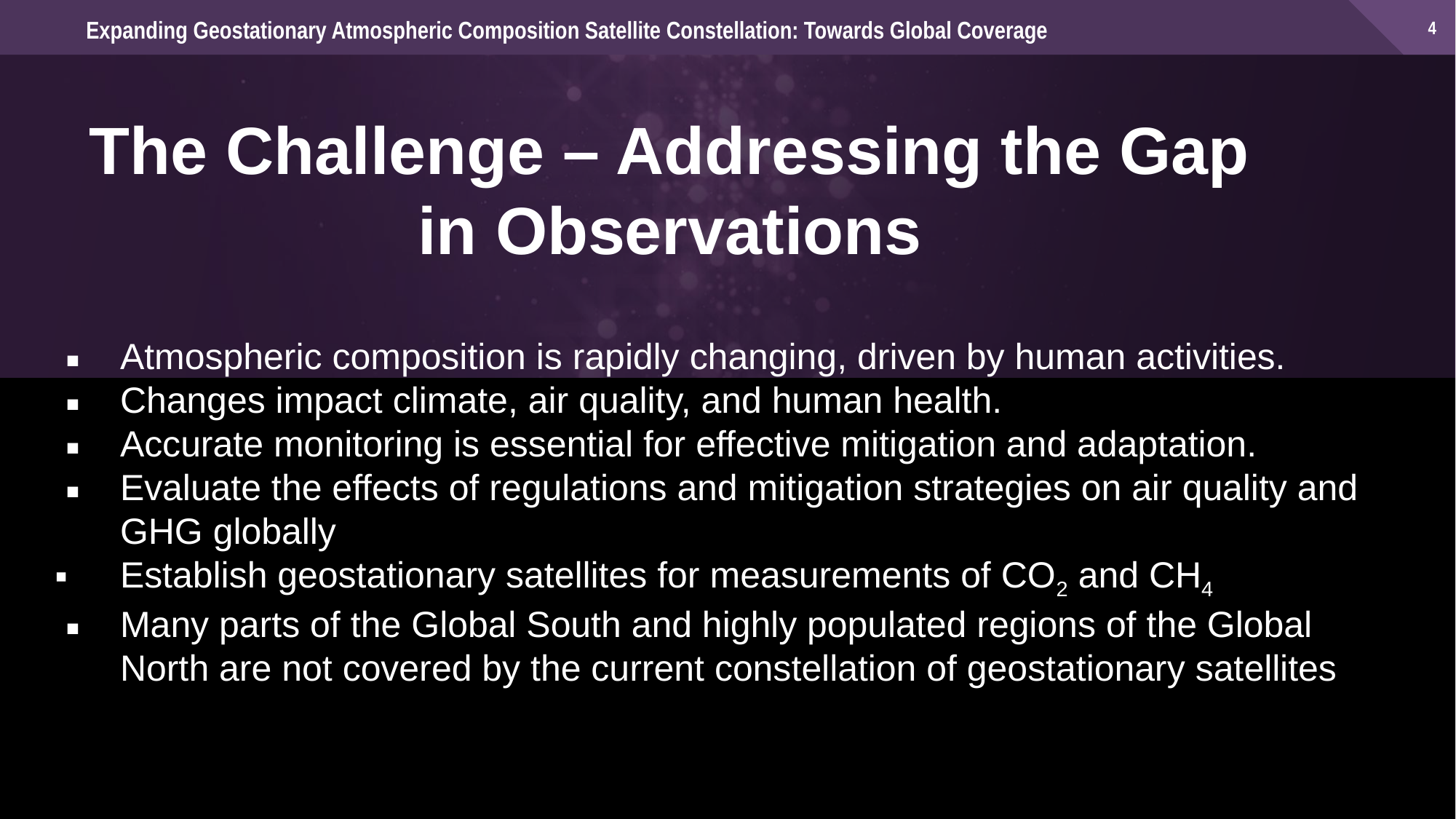

Expanding Geostationary Atmospheric Composition Satellite Constellation: Towards Global Coverage
The Challenge – Addressing the Gap in Observations
Atmospheric composition is rapidly changing, driven by human activities.
Changes impact climate, air quality, and human health.
Accurate monitoring is essential for effective mitigation and adaptation.
Evaluate the effects of regulations and mitigation strategies on air quality and GHG globally
Establish geostationary satellites for measurements of CO2 and CH4
Many parts of the Global South and highly populated regions of the Global North are not covered by the current constellation of geostationary satellites